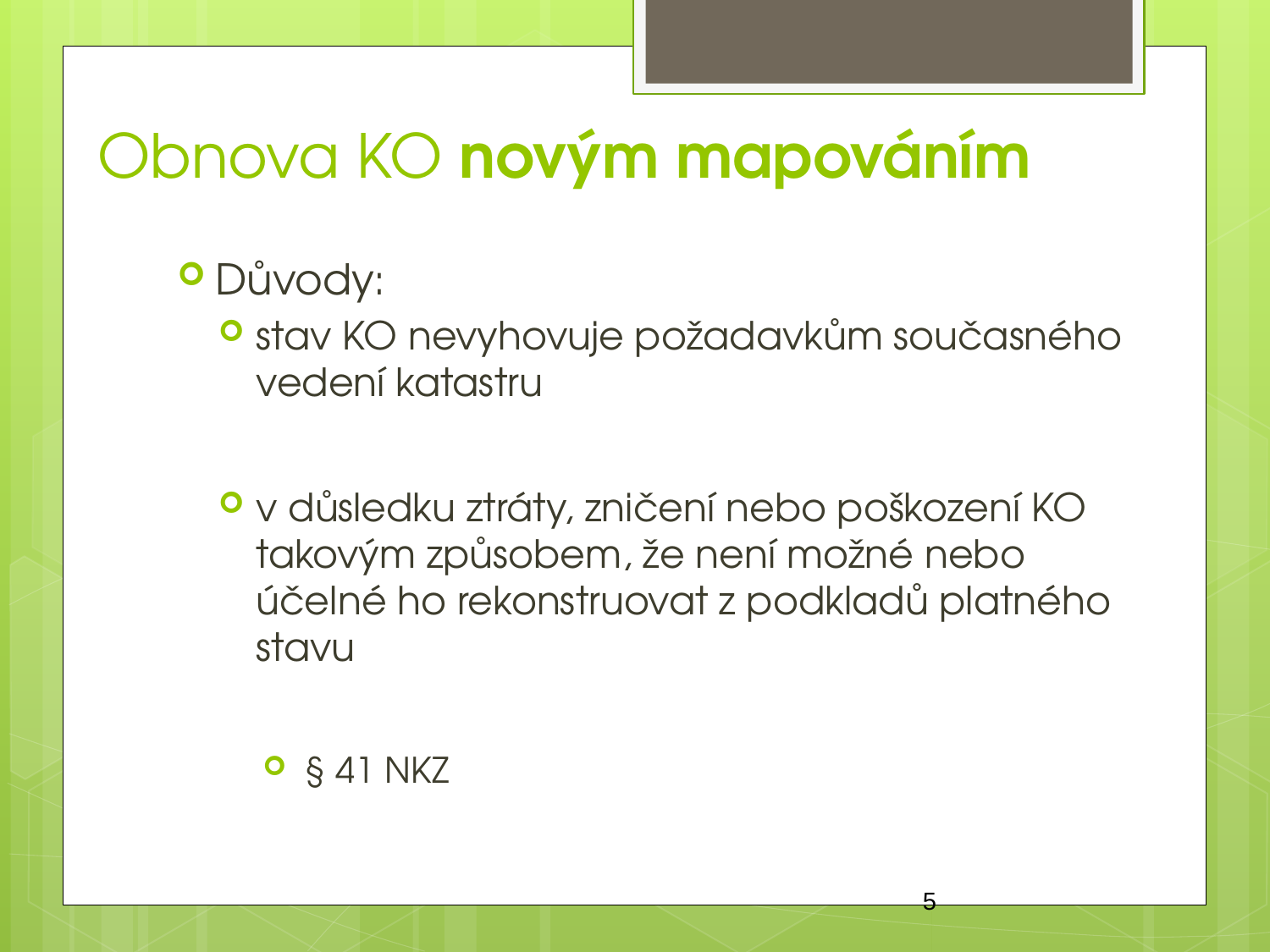

Obnova KO novým mapováním
Důvody:
stav KO nevyhovuje požadavkům současného vedení katastru

v důsledku ztráty, zničení nebo poškození KO takovým způsobem, že není možné nebo účelné ho rekonstruovat z podkladů platného stavu

 § 41 NKZ

5